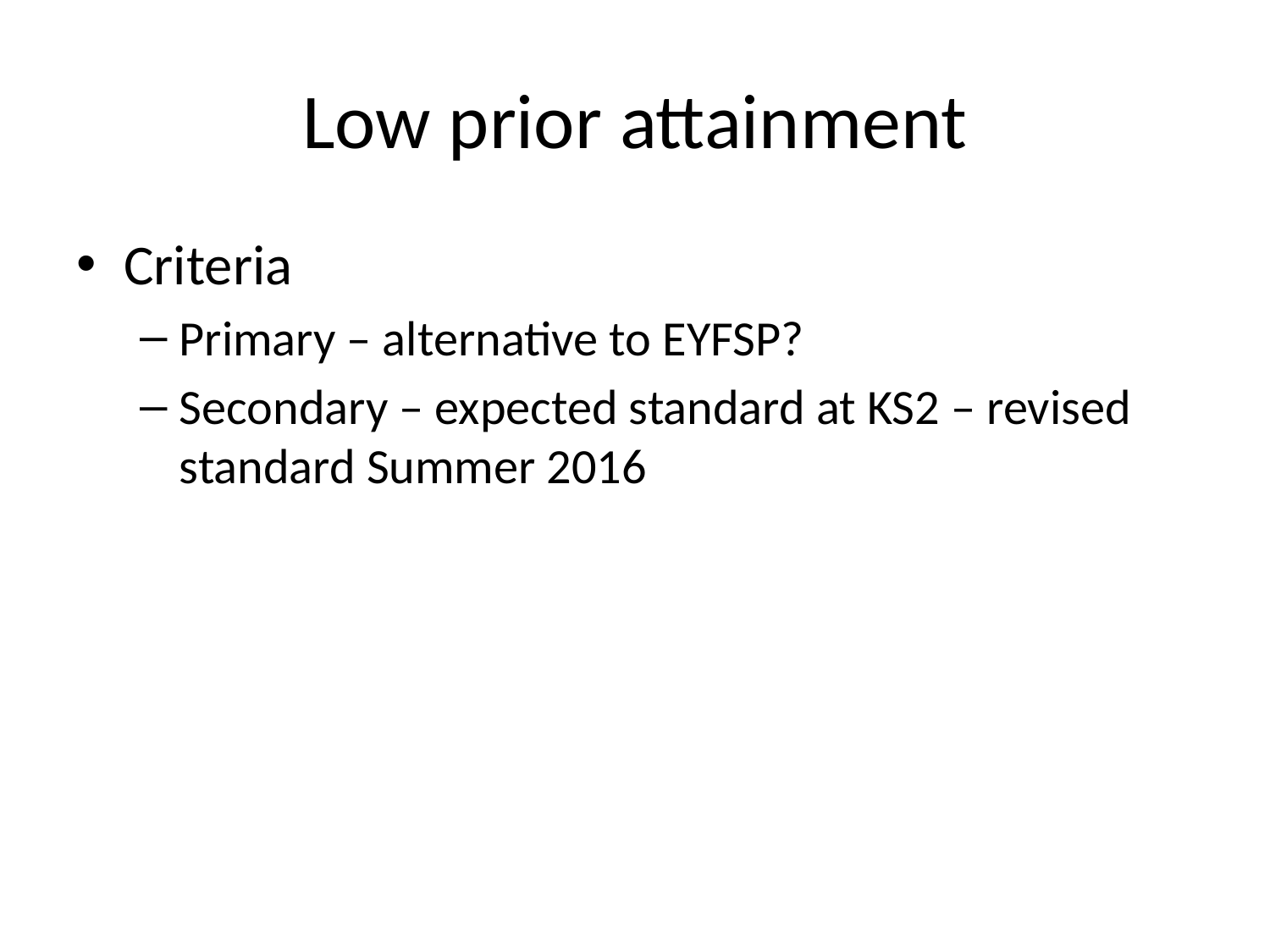

# Low prior attainment
Criteria
Primary – alternative to EYFSP?
Secondary – expected standard at KS2 – revised standard Summer 2016